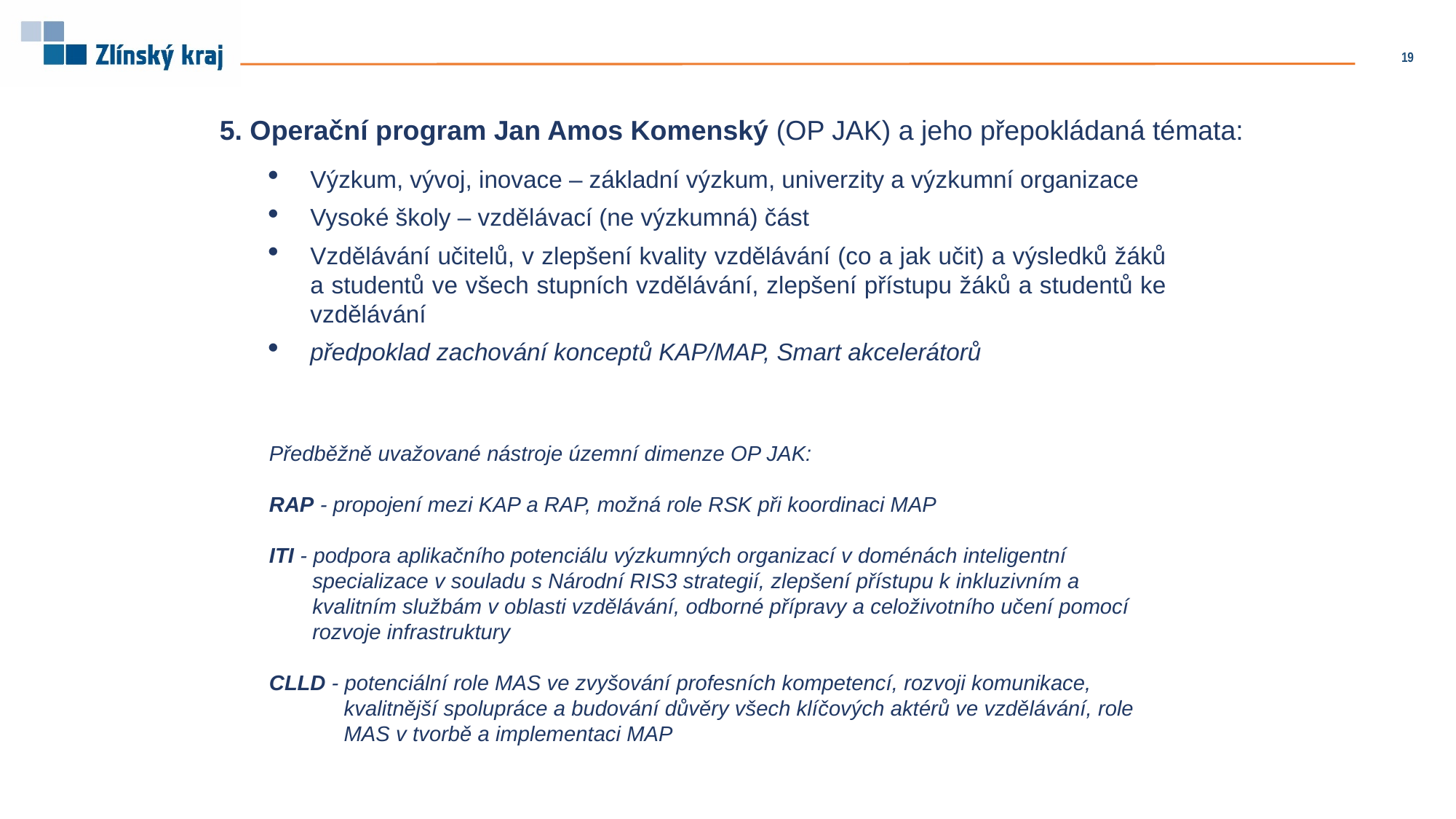

19
5. Operační program Jan Amos Komenský (OP JAK) a jeho přepokládaná témata:
Výzkum, vývoj, inovace – základní výzkum, univerzity a výzkumní organizace
Vysoké školy – vzdělávací (ne výzkumná) část
Vzdělávání učitelů, v zlepšení kvality vzdělávání (co a jak učit) a výsledků žáků a studentů ve všech stupních vzdělávání, zlepšení přístupu žáků a studentů ke vzdělávání
předpoklad zachování konceptů KAP/MAP, Smart akcelerátorů

Předběžně uvažované nástroje územní dimenze OP JAK:

RAP - propojení mezi KAP a RAP, možná role RSK při koordinaci MAP

ITI - podpora aplikačního potenciálu výzkumných organizací v doménách inteligentní specializace v souladu s Národní RIS3 strategií, zlepšení přístupu k inkluzivním a kvalitním službám v oblasti vzdělávání, odborné přípravy a celoživotního učení pomocí rozvoje infrastruktury

CLLD - potenciální role MAS ve zvyšování profesních kompetencí, rozvoji komunikace, kvalitnější spolupráce a budování důvěry všech klíčových aktérů ve vzdělávání, role MAS v tvorbě a implementaci MAP